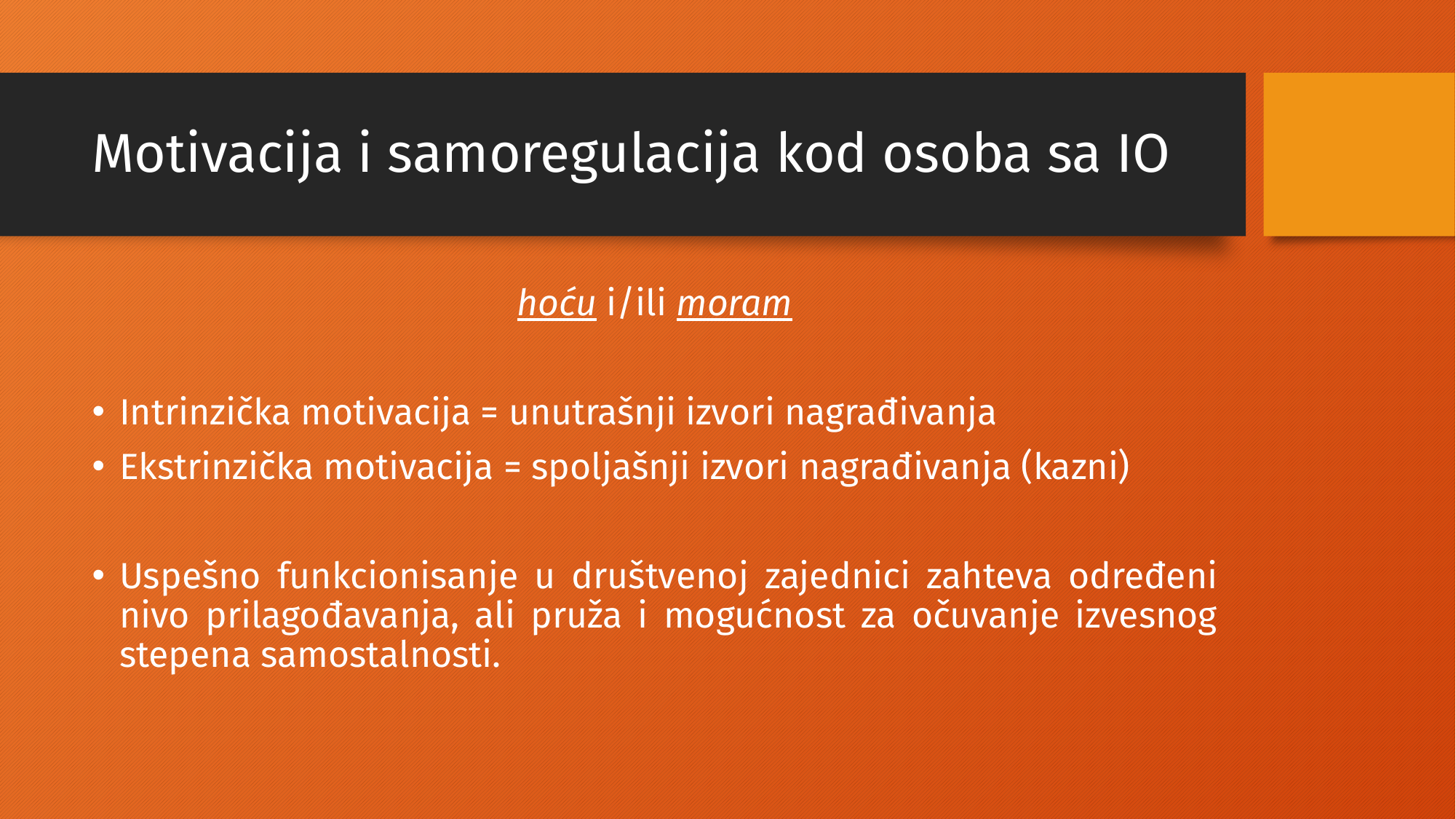

# Motivacija i samoregulacija kod osoba sa IO
hoću i/ili moram

Intrinzička motivacija = unutrašnji izvori nagrađivanja
Ekstrinzička motivacija = spoljašnji izvori nagrađivanja (kazni)

Uspešno funkcionisanje u društvenoj zajednici zahteva određeni nivo prilagođavanja, ali pruža i mogućnost za očuvanje izvesnog stepena samostalnosti.